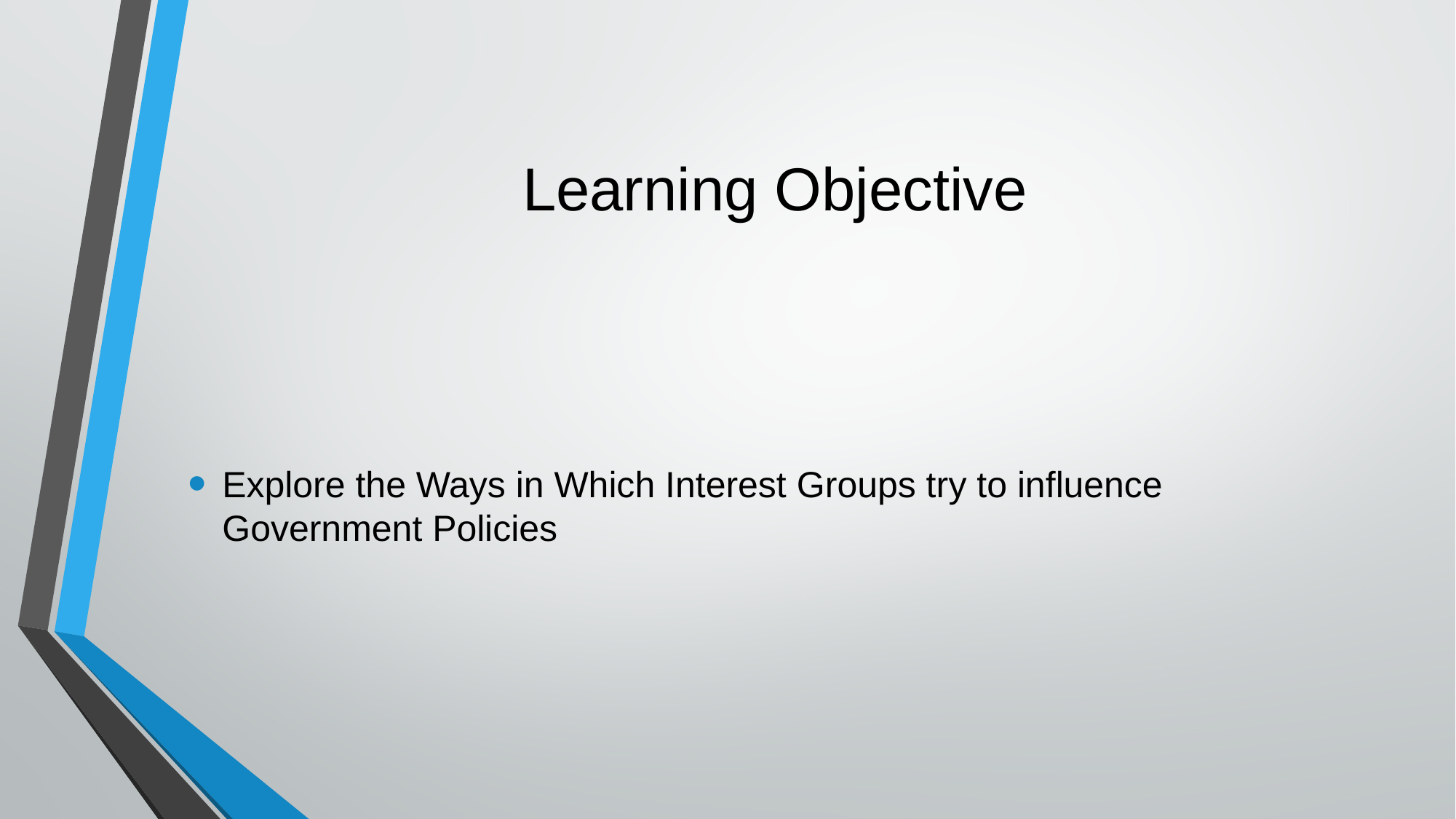

# Learning Objective
Explore the Ways in Which Interest Groups try to influence Government Policies